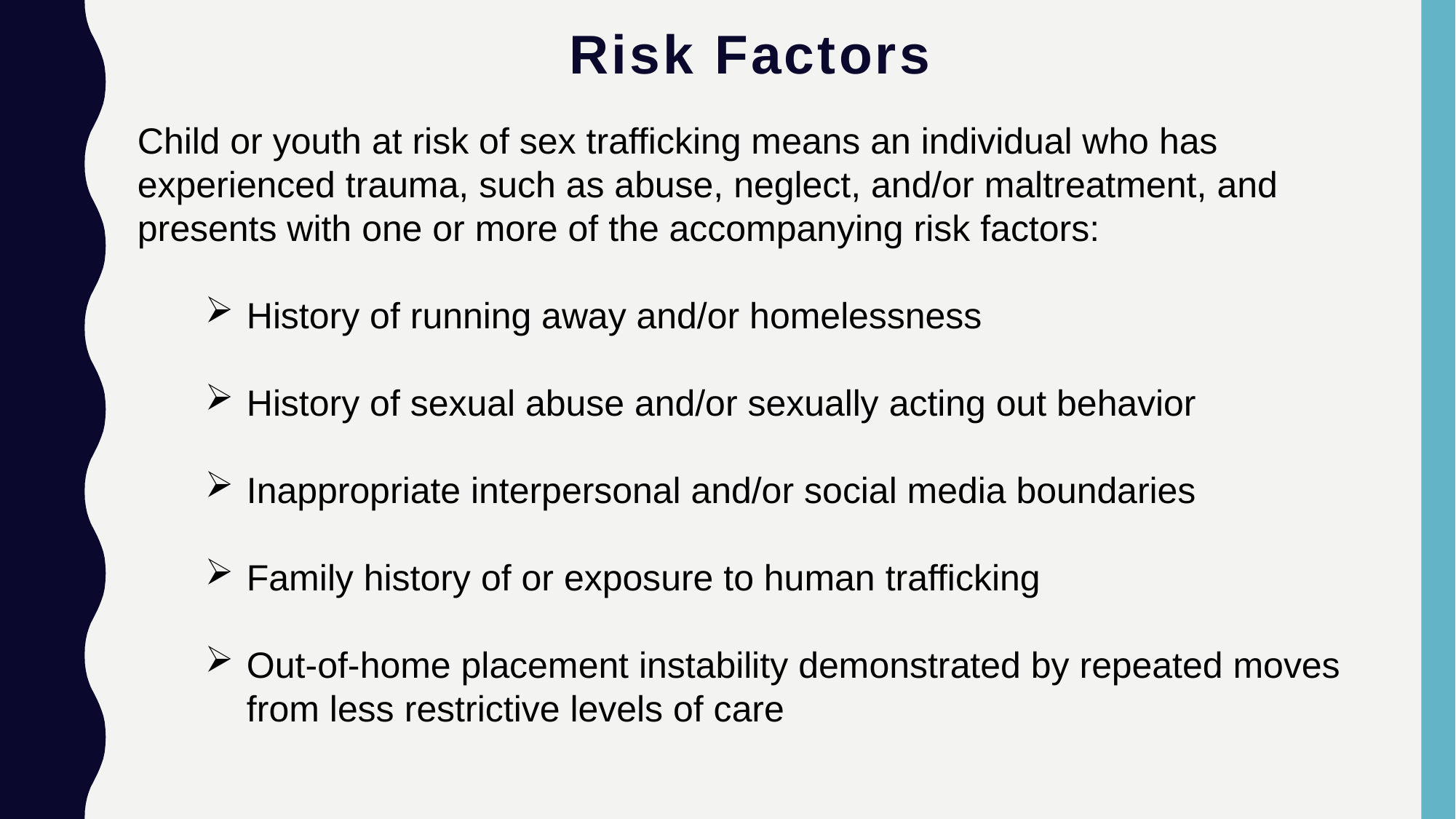

# Risk Factors
Child or youth at risk of sex trafficking means an individual who has experienced trauma, such as abuse, neglect, and/or maltreatment, and presents with one or more of the accompanying risk factors:

History of running away and/or homelessness

History of sexual abuse and/or sexually acting out behavior

Inappropriate interpersonal and/or social media boundaries

Family history of or exposure to human trafficking

Out-of-home placement instability demonstrated by repeated moves from less restrictive levels of care